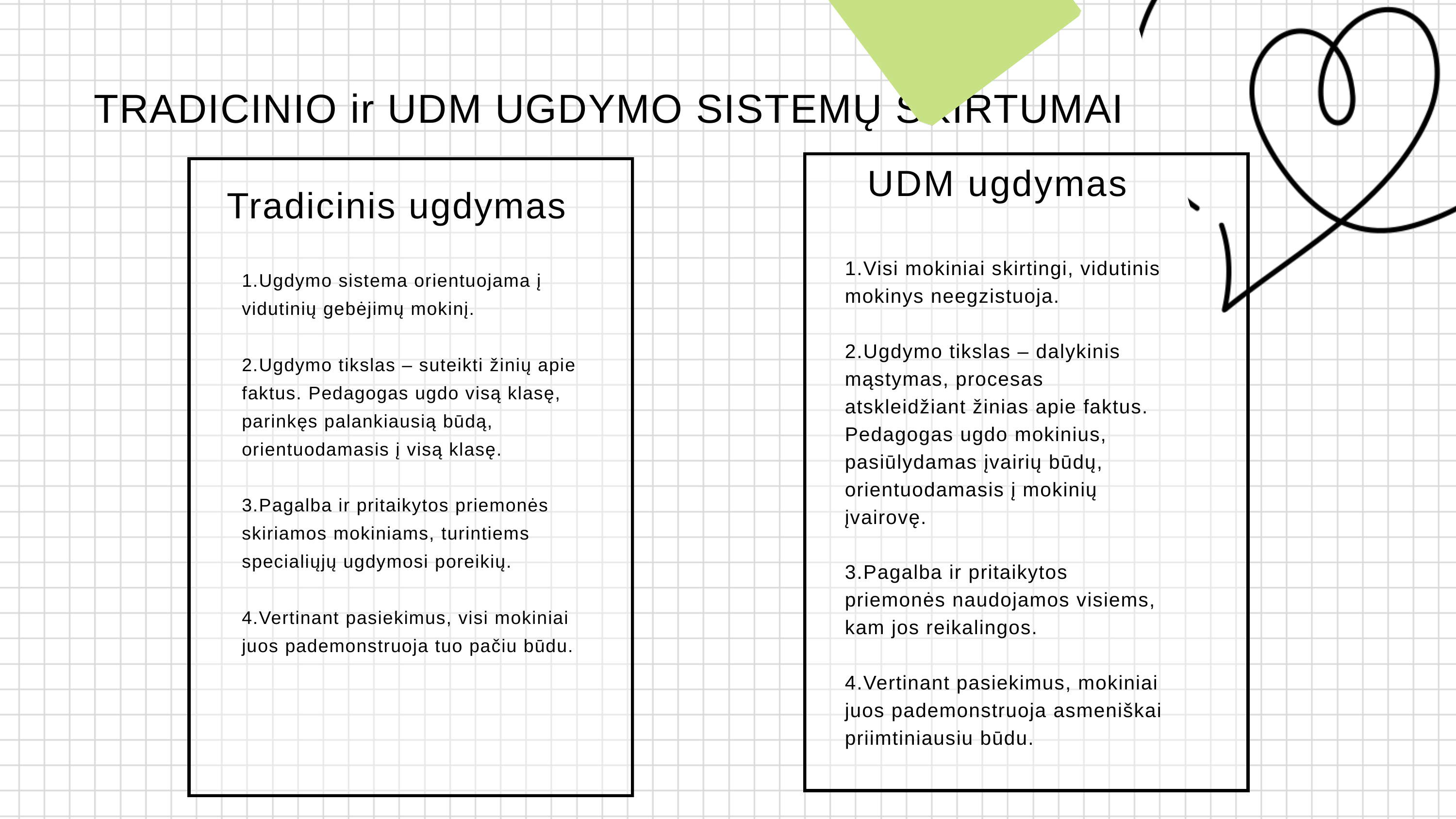

TRADICINIO ir UDM UGDYMO SISTEMŲ SKIRTUMAI
UDM ugdymas

Tradicinis ugdymas

1.Visi mokiniai skirtingi, vidutinis mokinys neegzistuoja.

2.Ugdymo tikslas – dalykinis mąstymas, procesas atskleidžiant žinias apie faktus. Pedagogas ugdo mokinius, pasiūlydamas įvairių būdų, orientuodamasis į mokinių įvairovę.

3.Pagalba ir pritaikytos priemonės naudojamos visiems, kam jos reikalingos.

4.Vertinant pasiekimus, mokiniai juos pademonstruoja asmeniškai priimtiniausiu būdu.
1.Ugdymo sistema orientuojama į vidutinių gebėjimų mokinį.

2.Ugdymo tikslas – suteikti žinių apie faktus. Pedagogas ugdo visą klasę, parinkęs palankiausią būdą, orientuodamasis į visą klasę.

3.Pagalba ir pritaikytos priemonės skiriamos mokiniams, turintiems specialiųjų ugdymosi poreikių.

4.Vertinant pasiekimus, visi mokiniai juos pademonstruoja tuo pačiu būdu.